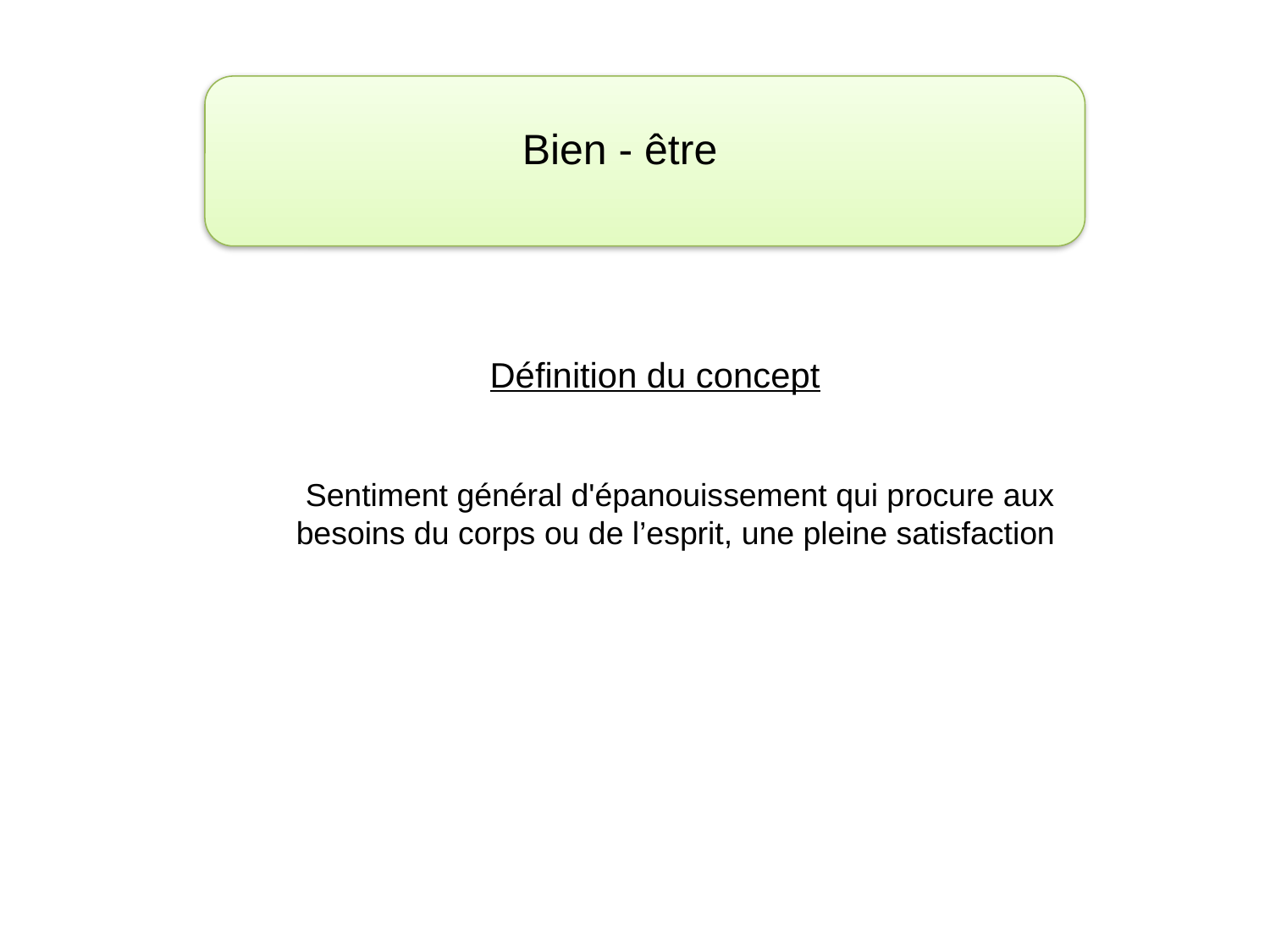

Bien - être
Définition du concept

Sentiment général d'épanouissement qui procure aux besoins du corps ou de l’esprit, une pleine satisfaction